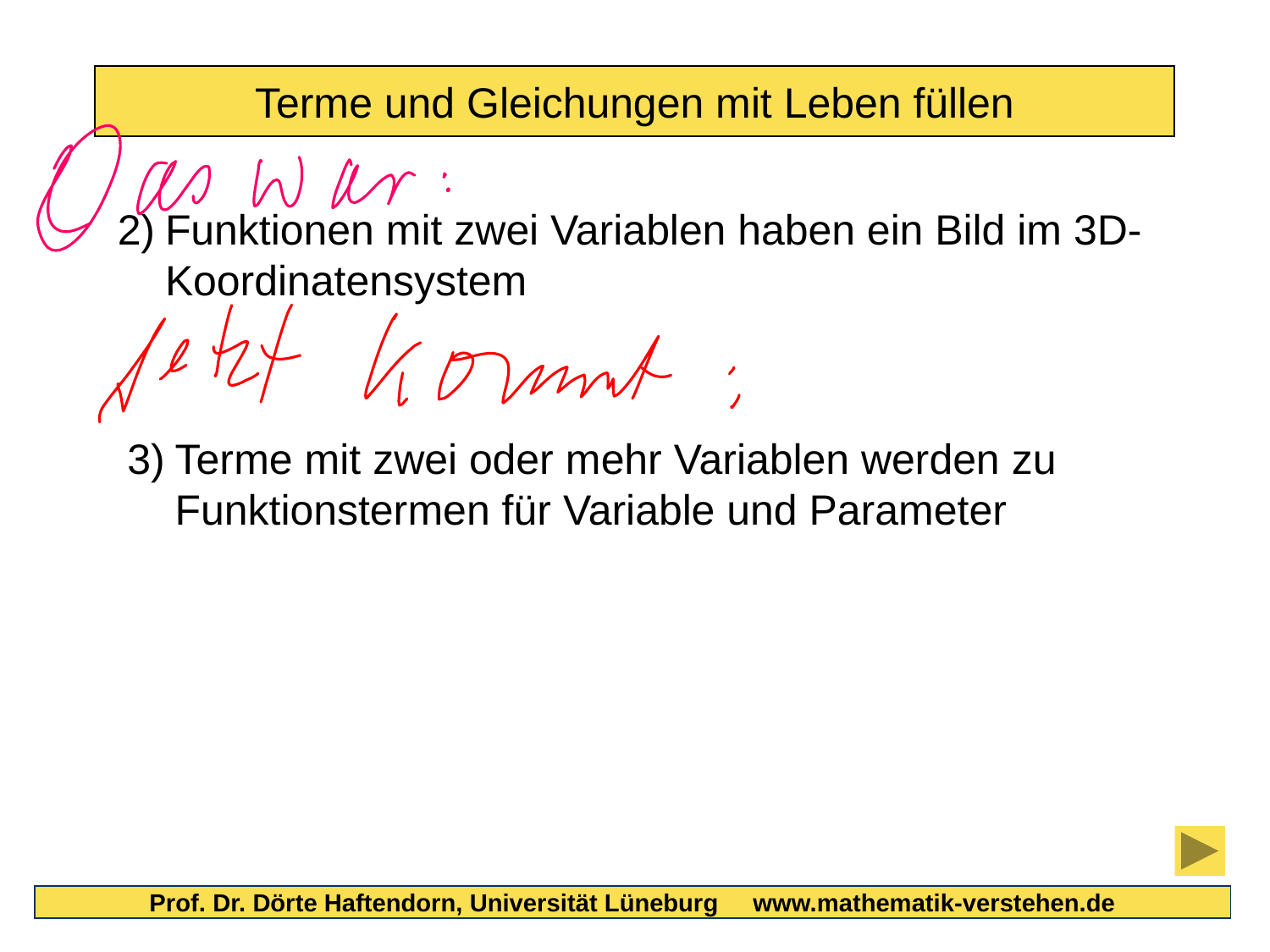

# Terme und Gleichungen mit Leben füllen
Funktionen mit zwei Variablen haben ein Bild im 3D-Koordinatensystem
Terme mit zwei oder mehr Variablen werden zu Funktionstermen für Variable und Parameter

Prof. Dr. Dörte Haftendorn, Universität Lüneburg     www.mathematik-verstehen.de